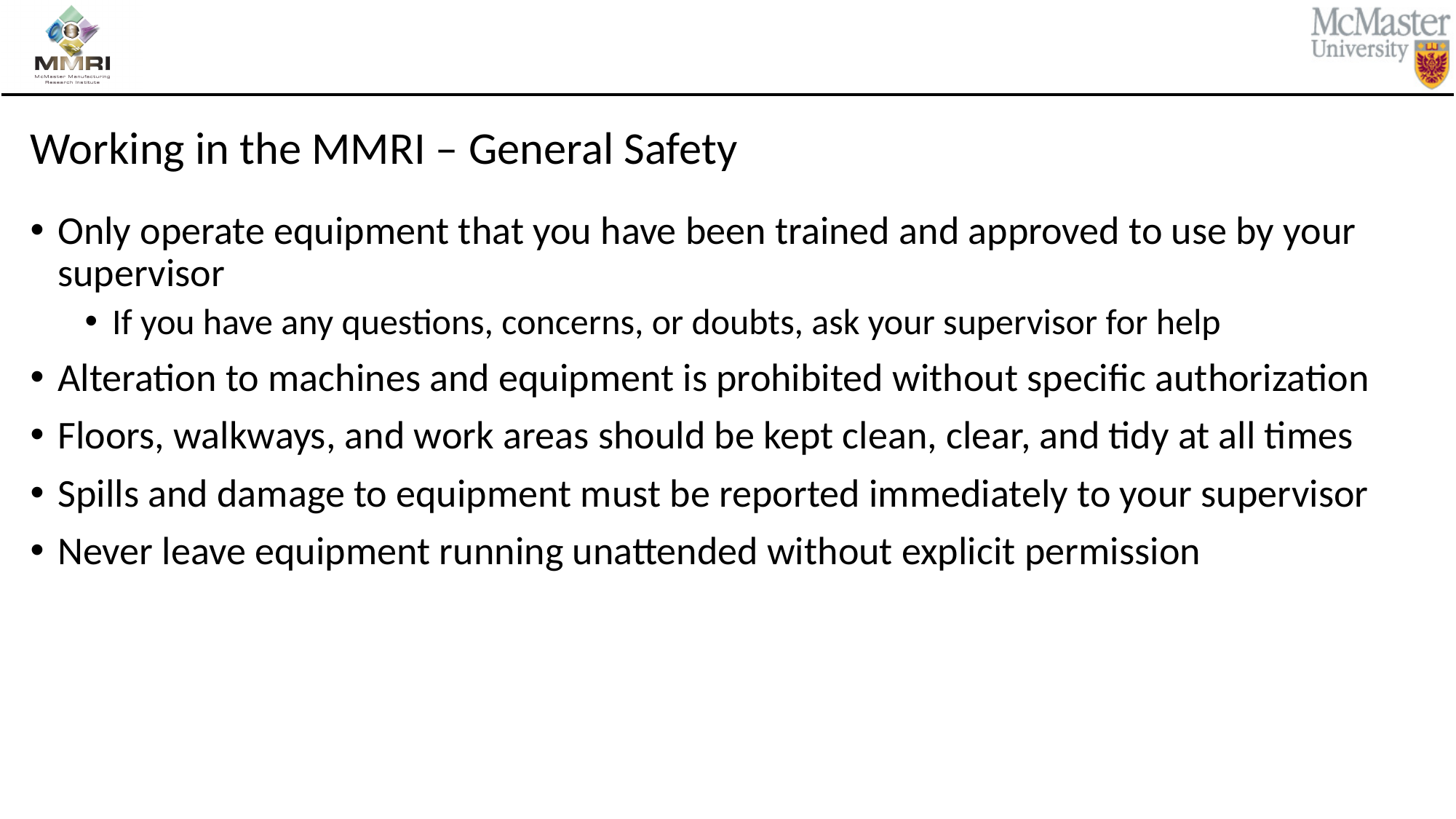

# Working in the MMRI – General Safety
Only operate equipment that you have been trained and approved to use by your supervisor
If you have any questions, concerns, or doubts, ask your supervisor for help
Alteration to machines and equipment is prohibited without specific authorization
Floors, walkways, and work areas should be kept clean, clear, and tidy at all times
Spills and damage to equipment must be reported immediately to your supervisor
Never leave equipment running unattended without explicit permission